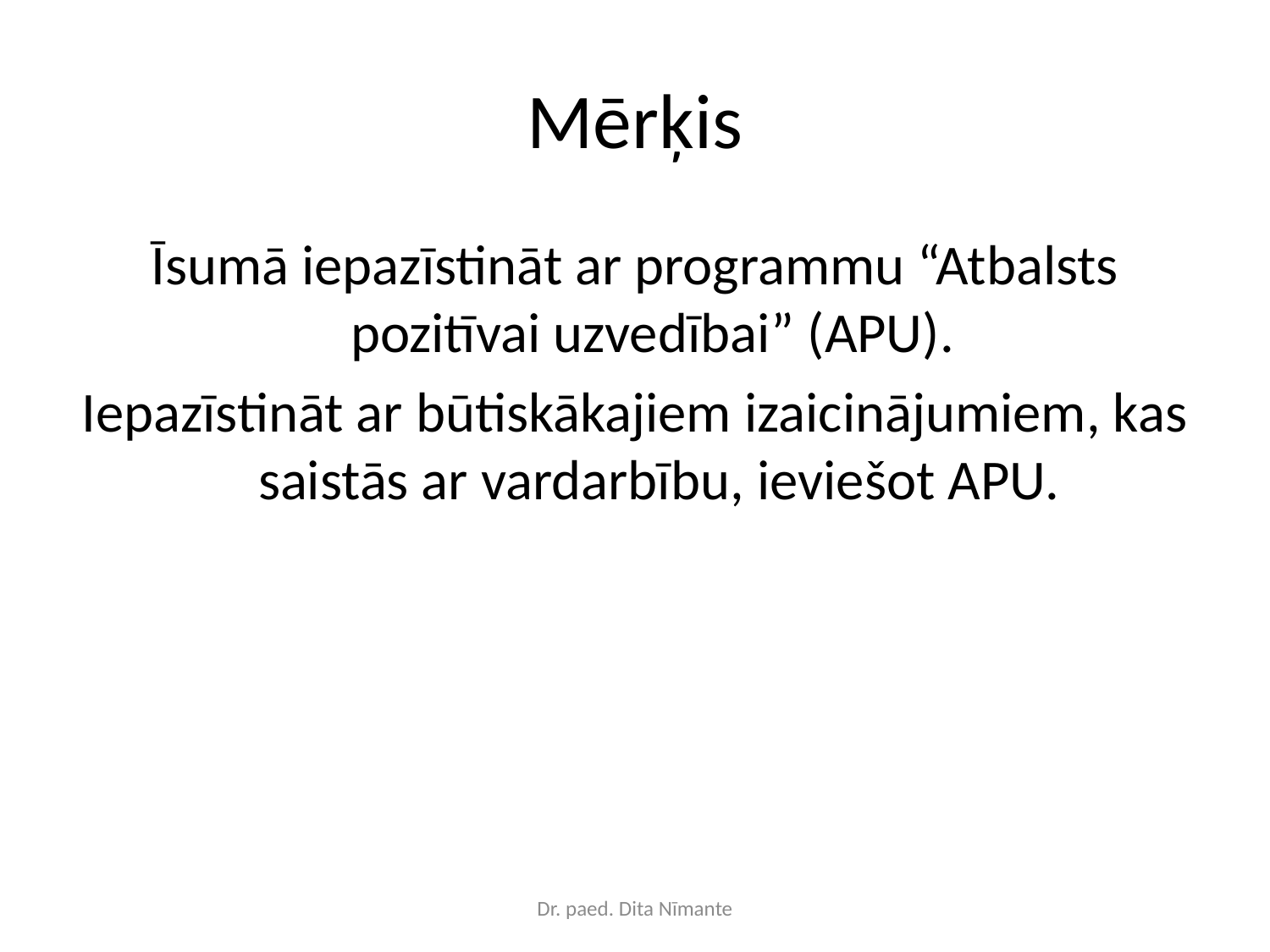

# Mērķis
Īsumā iepazīstināt ar programmu “Atbalsts pozitīvai uzvedībai” (APU).
Iepazīstināt ar būtiskākajiem izaicinājumiem, kas saistās ar vardarbību, ieviešot APU.

Dr. paed. Dita Nīmante